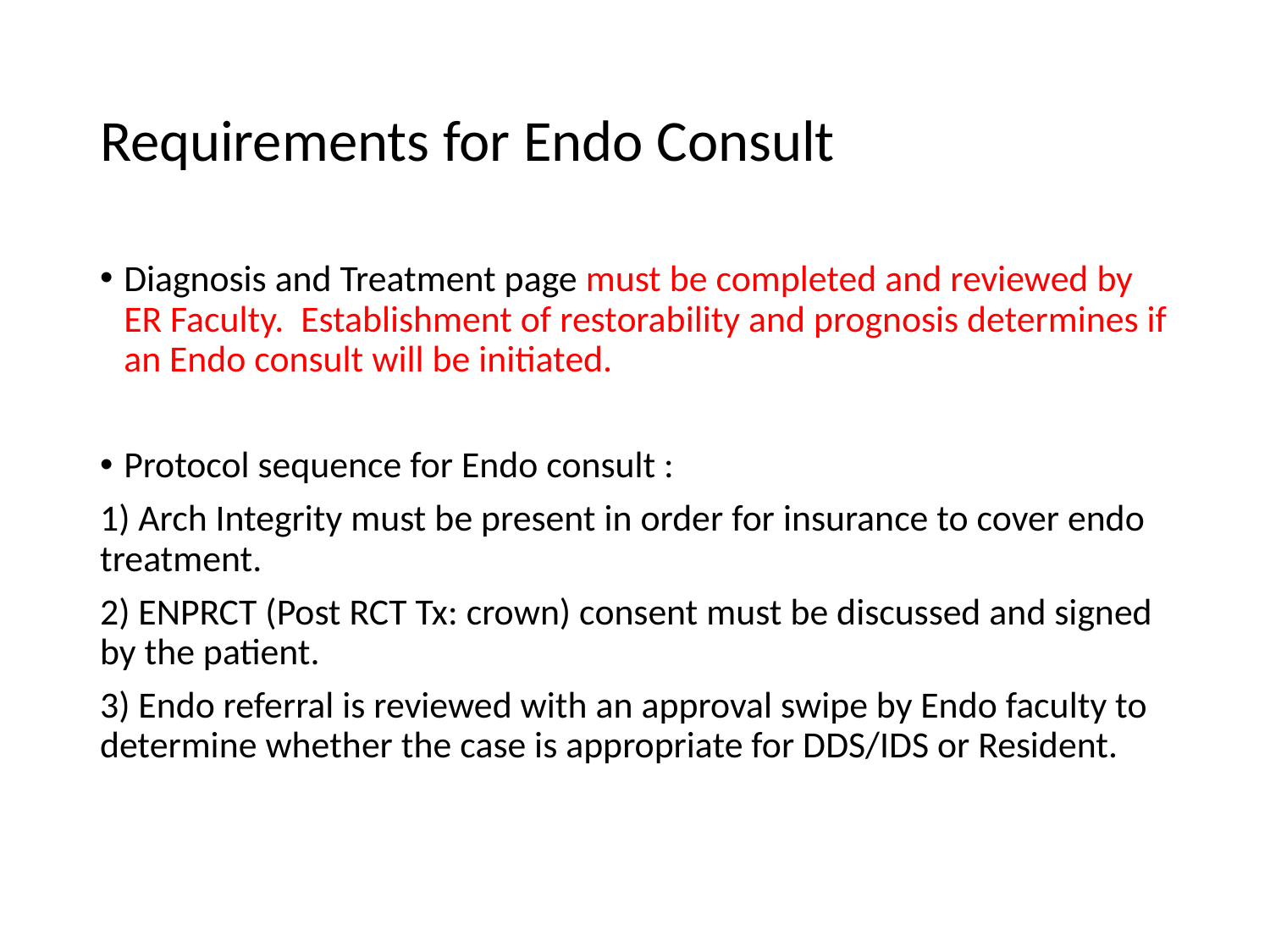

# Requirements for Endo Consult
Diagnosis and Treatment page must be completed and reviewed by ER Faculty.  Establishment of restorability and prognosis determines if an Endo consult will be initiated.

Protocol sequence for Endo consult :
1) Arch Integrity must be present in order for insurance to cover endo treatment.
2) ENPRCT (Post RCT Tx: crown) consent must be discussed and signed by the patient.
3) Endo referral is reviewed with an approval swipe by Endo faculty to determine whether the case is appropriate for DDS/IDS or Resident.